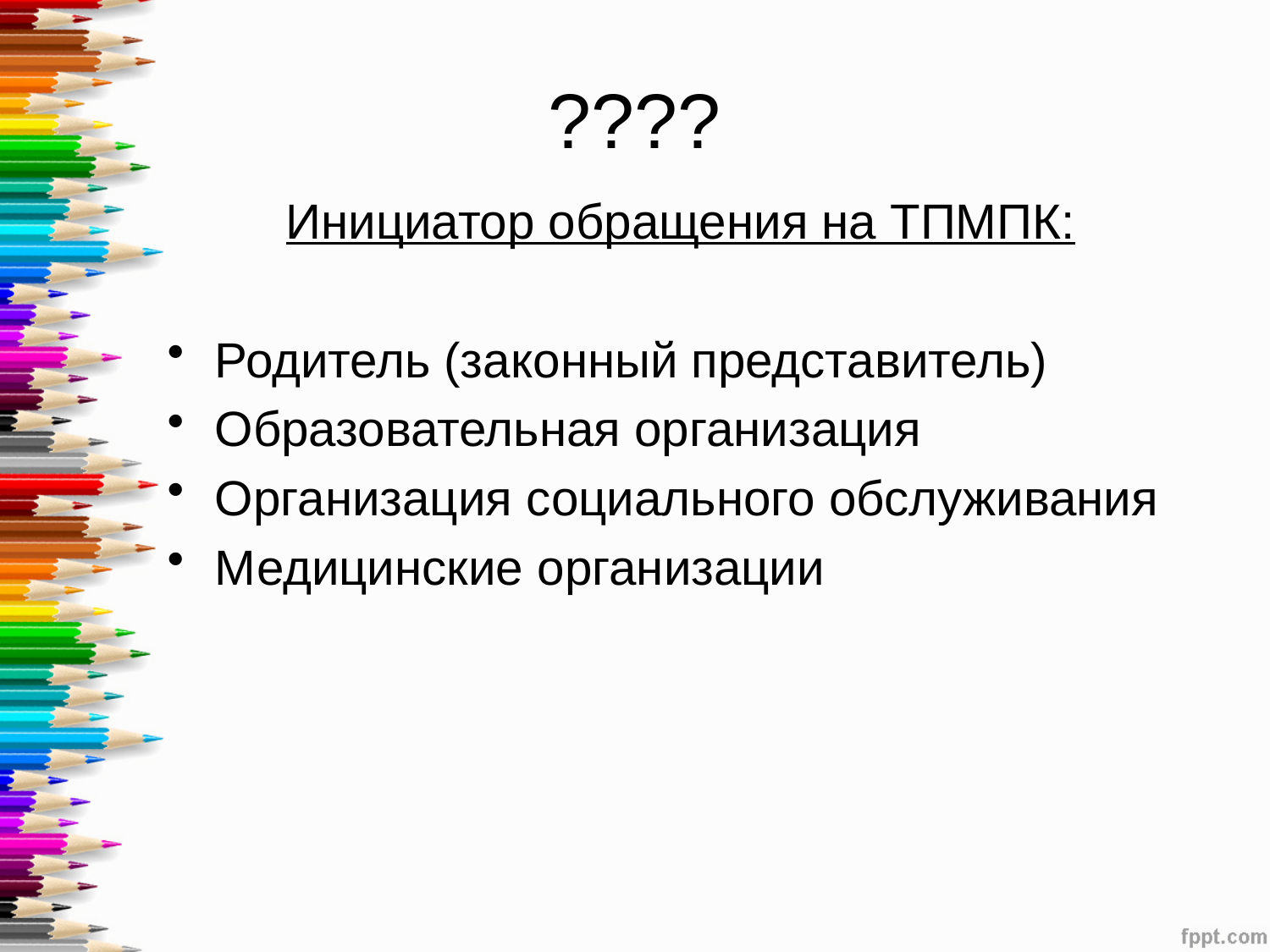

# ????
Инициатор обращения на ТПМПК:

Родитель (законный представитель)
Образовательная организация
Организация социального обслуживания
Медицинские организации